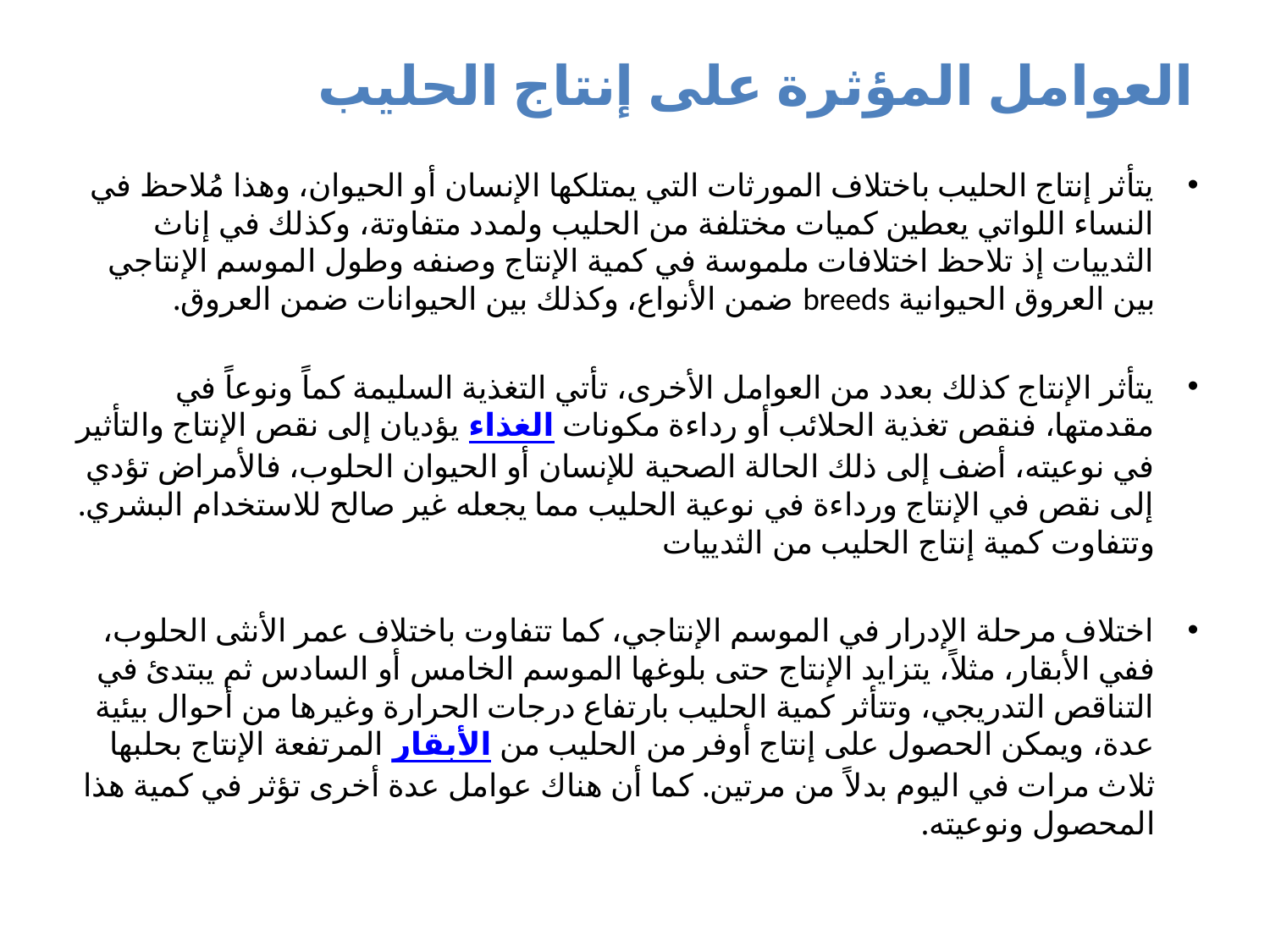

# العوامل المؤثرة على إنتاج الحليب
يتأثر إنتاج الحليب باختلاف المورثات التي يمتلكها الإنسان أو الحيوان، وهذا مُلاحظ في النساء اللواتي يعطين كميات مختلفة من الحليب ولمدد متفاوتة، وكذلك في إناث الثدييات إذ تلاحظ اختلافات ملموسة في كمية الإنتاج وصنفه وطول الموسم الإنتاجي بين العروق الحيوانية breeds ضمن الأنواع، وكذلك بين الحيوانات ضمن العروق.

يتأثر الإنتاج كذلك بعدد من العوامل الأخرى، تأتي التغذية السليمة كماً ونوعاً في مقدمتها، فنقص تغذية الحلائب أو رداءة مكونات الغذاء يؤديان إلى نقص الإنتاج والتأثير في نوعيته، أضف إلى ذلك الحالة الصحية للإنسان أو الحيوان الحلوب، فالأمراض تؤدي إلى نقص في الإنتاج ورداءة في نوعية الحليب مما يجعله غير صالح للاستخدام البشري. وتتفاوت كمية إنتاج الحليب من الثدييات

اختلاف مرحلة الإدرار في الموسم الإنتاجي، كما تتفاوت باختلاف عمر الأنثى الحلوب، ففي الأبقار، مثلاً، يتزايد الإنتاج حتى بلوغها الموسم الخامس أو السادس ثم يبتدئ في التناقص التدريجي، وتتأثر كمية الحليب بارتفاع درجات الحرارة وغيرها من أحوال بيئية عدة، ويمكن الحصول على إنتاج أوفر من الحليب من الأبقار المرتفعة الإنتاج بحلبها ثلاث مرات في اليوم بدلاً من مرتين. كما أن هناك عوامل عدة أخرى تؤثر في كمية هذا المحصول ونوعيته.